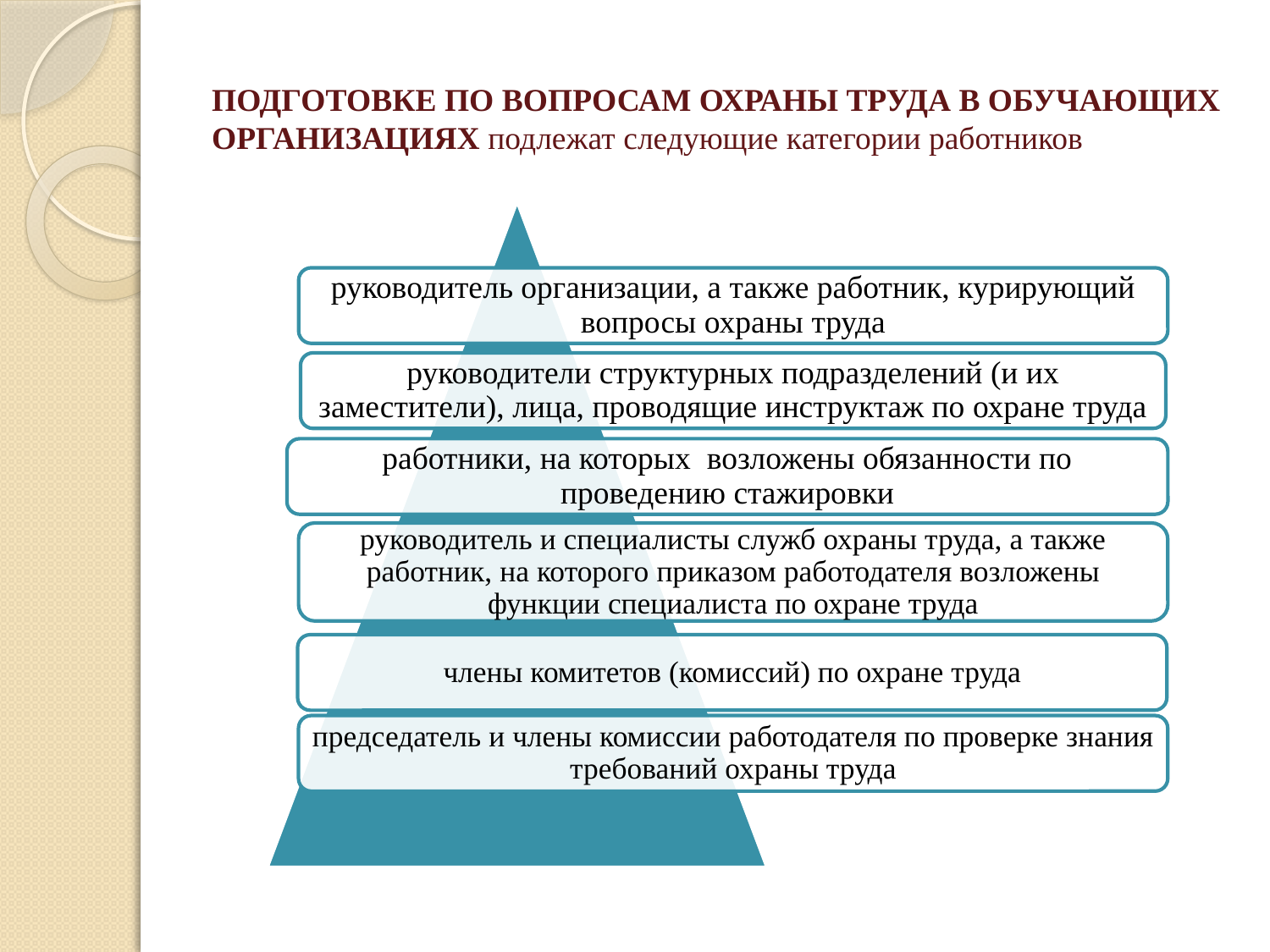

# ПОДГОТОВКЕ ПО ВОПРОСАМ ОХРАНЫ ТРУДА В ОБУЧАЮЩИХ ОРГАНИЗАЦИЯХ подлежат следующие категории работников
руководитель организации, а также работник, курирующий вопросы охраны труда
руководители структурных подразделений (и их заместители), лица, проводящие инструктаж по охране труда
работники, на которых  возложены обязанности по проведению стажировки
руководитель и специалисты служб охраны труда, а также работник, на которого приказом работодателя возложены функции специалиста по охране труда
члены комитетов (комиссий) по охране труда
председатель и члены комиссии работодателя по проверке знания требований охраны труда